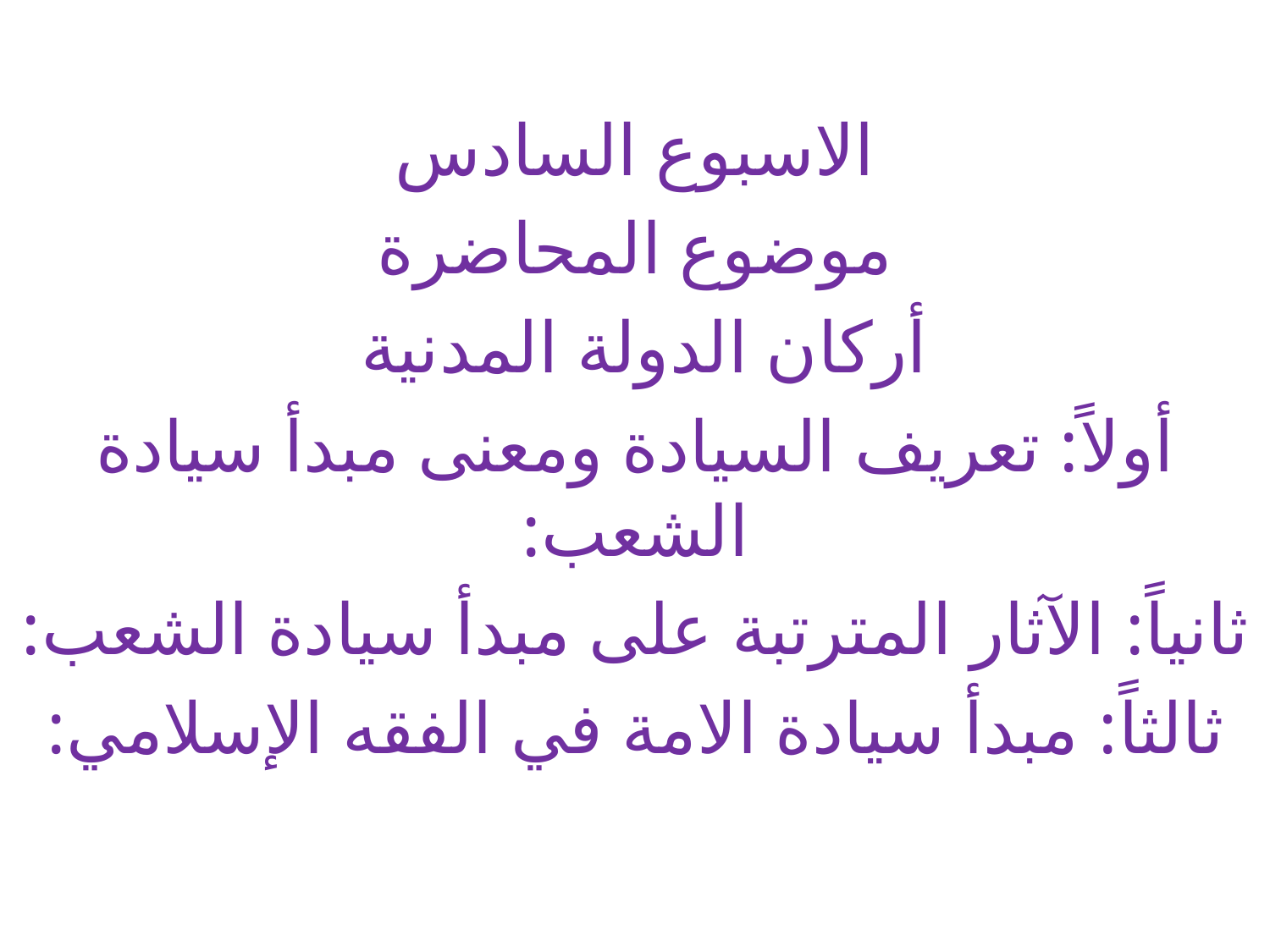

الاسبوع السادس
موضوع المحاضرة
أركان الدولة المدنية
أولاً: تعريف السيادة ومعنى مبدأ سيادة الشعب:
ثانياً: الآثار المترتبة على مبدأ سيادة الشعب:
ثالثاً: مبدأ سيادة الامة في الفقه الإسلامي:

#